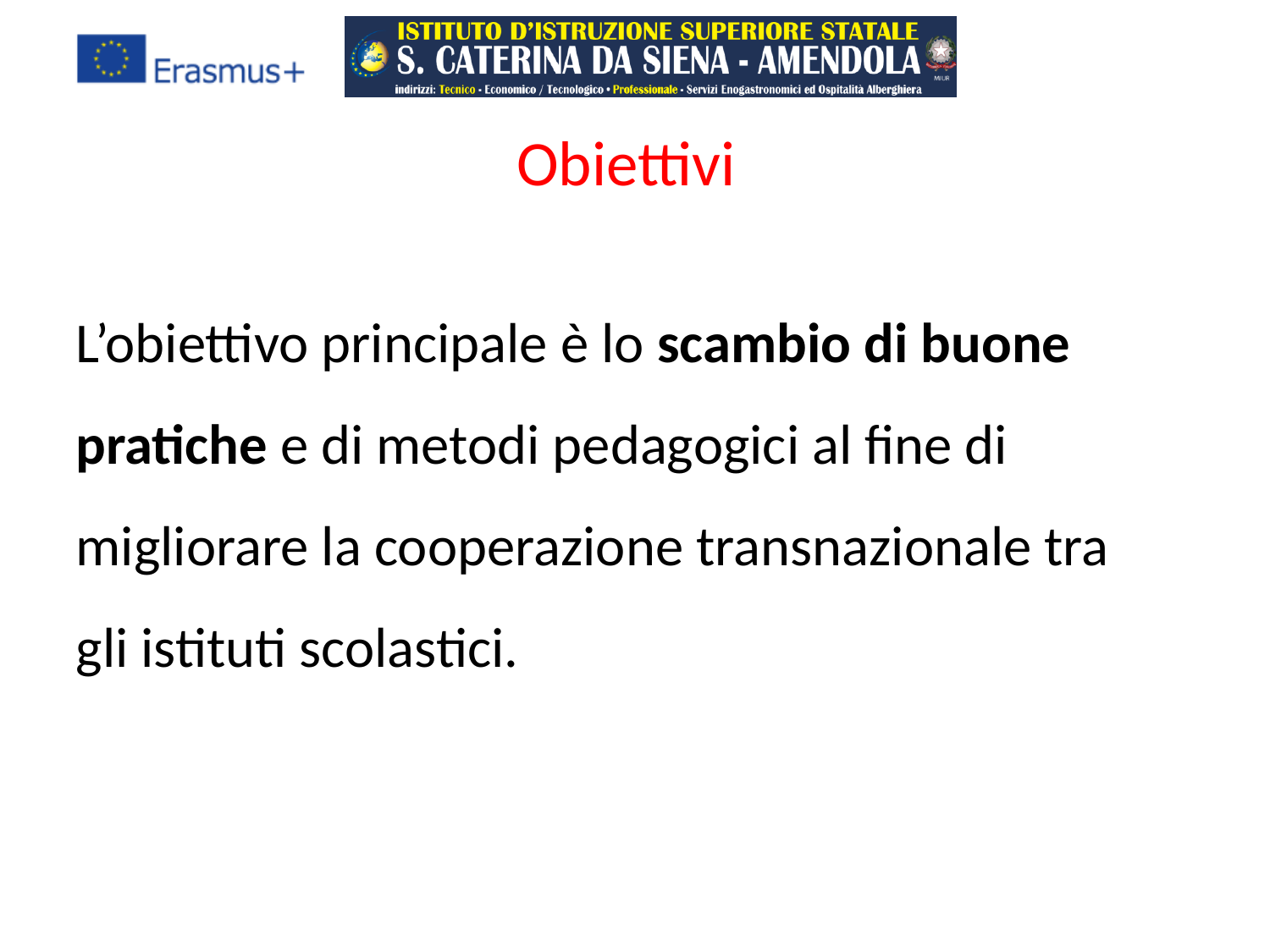

# Obiettivi
L’obiettivo principale è lo scambio di buone pratiche e di metodi pedagogici al fine di migliorare la cooperazione transnazionale tra gli istituti scolastici.